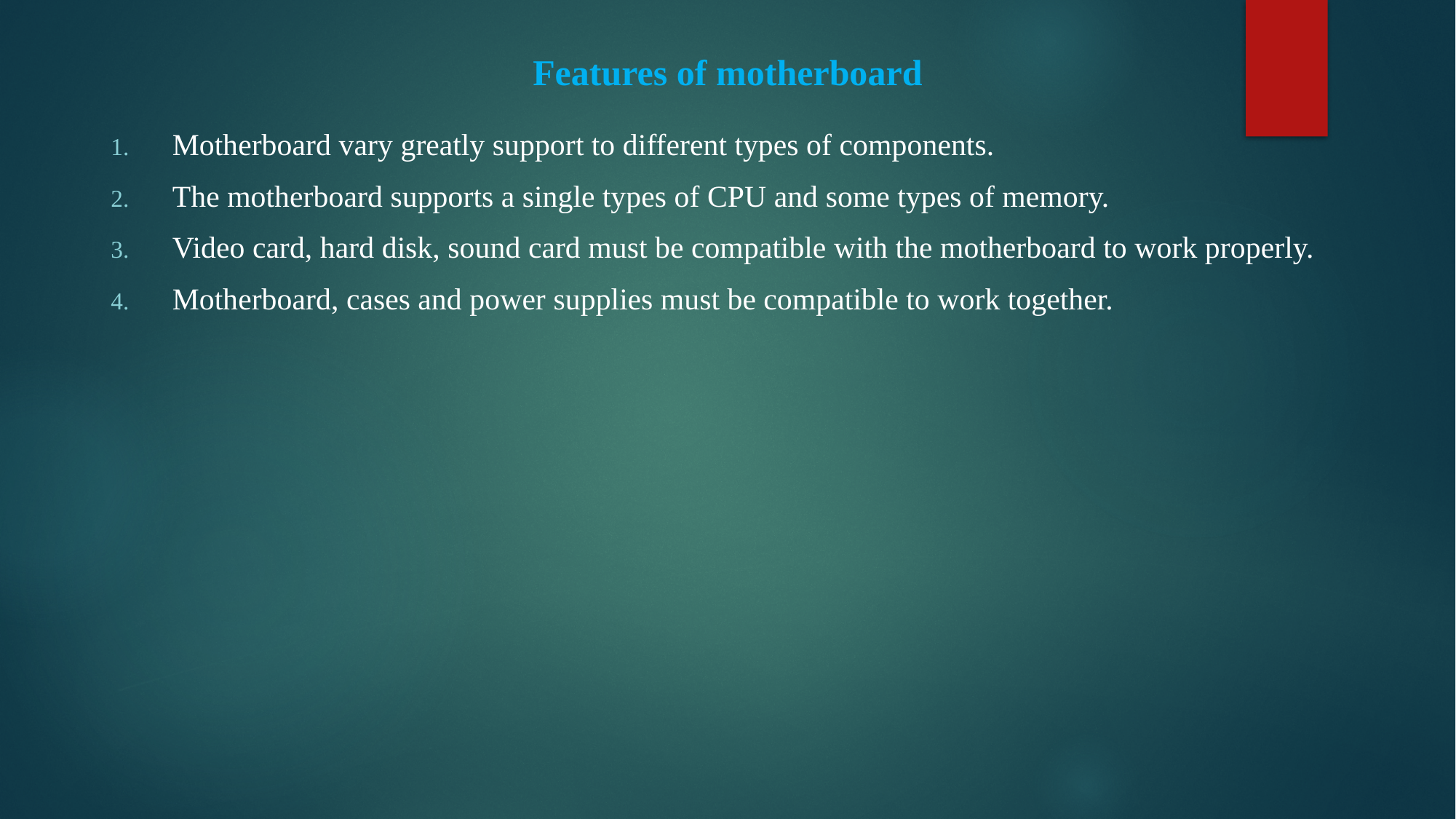

# Features of motherboard
Motherboard vary greatly support to different types of components.
The motherboard supports a single types of CPU and some types of memory.
Video card, hard disk, sound card must be compatible with the motherboard to work properly.
Motherboard, cases and power supplies must be compatible to work together.